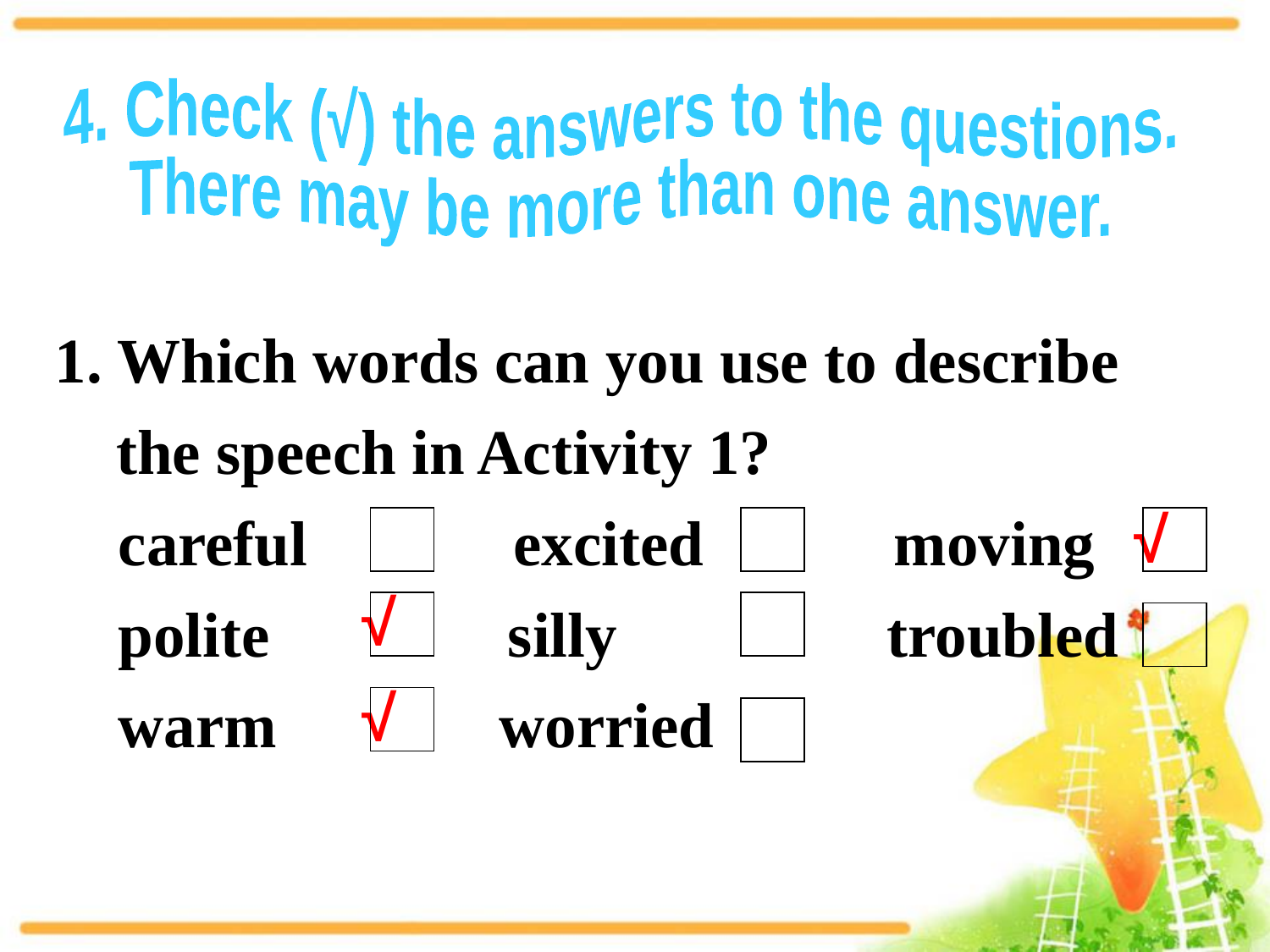

4. Check (√) the answers to the questions.
There may be more than one answer.
1. Which words can you use to describe the speech in Activity 1?
    careful             excited            moving
    polite               silly                 troubled
    warm              worried
√

√

√